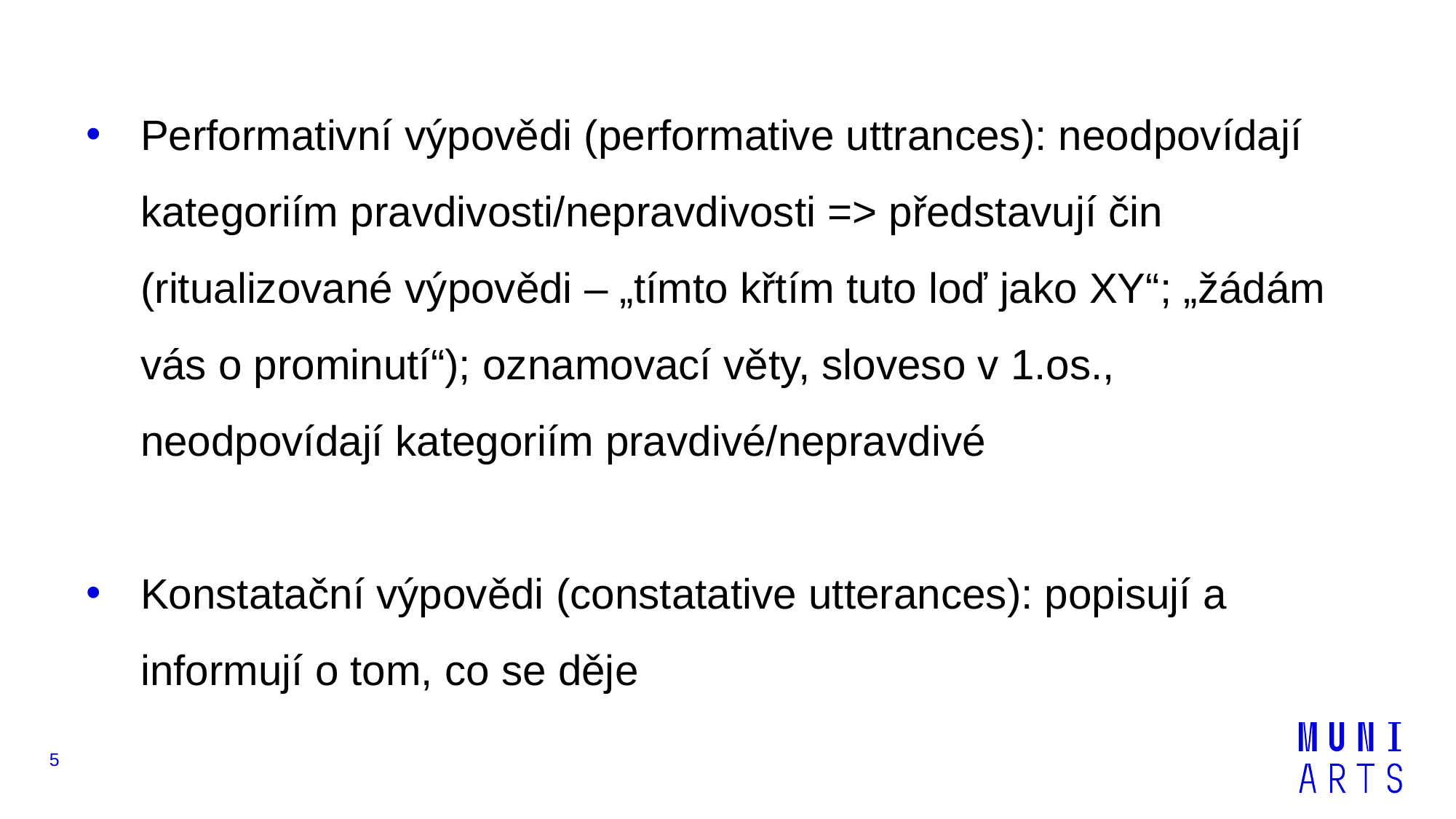

Performativní výpovědi (performative uttrances): neodpovídají kategoriím pravdivosti/nepravdivosti => představují čin (ritualizované výpovědi – „tímto křtím tuto loď jako XY“; „žádám vás o prominutí“); oznamovací věty, sloveso v 1.os., neodpovídají kategoriím pravdivé/nepravdivé

Konstatační výpovědi (constatative utterances): popisují a informují o tom, co se děje

5